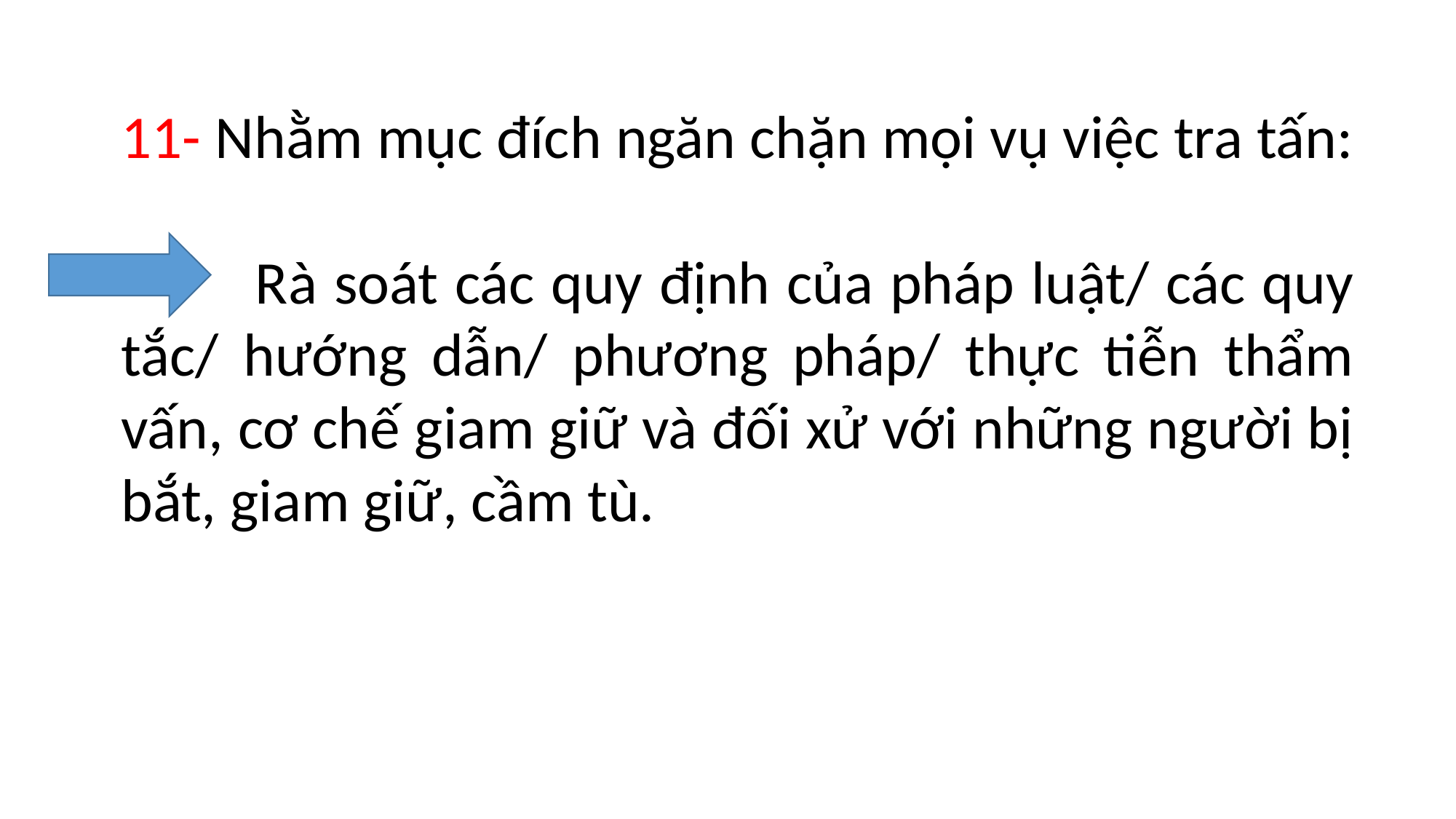

11- Nhằm mục đích ngăn chặn mọi vụ việc tra tấn:

        Rà soát các quy định của pháp luật/ các quy tắc/ hướng dẫn/ phương pháp/ thực tiễn thẩm vấn, cơ chế giam giữ và đối xử với những người bị bắt, giam giữ, cầm tù.